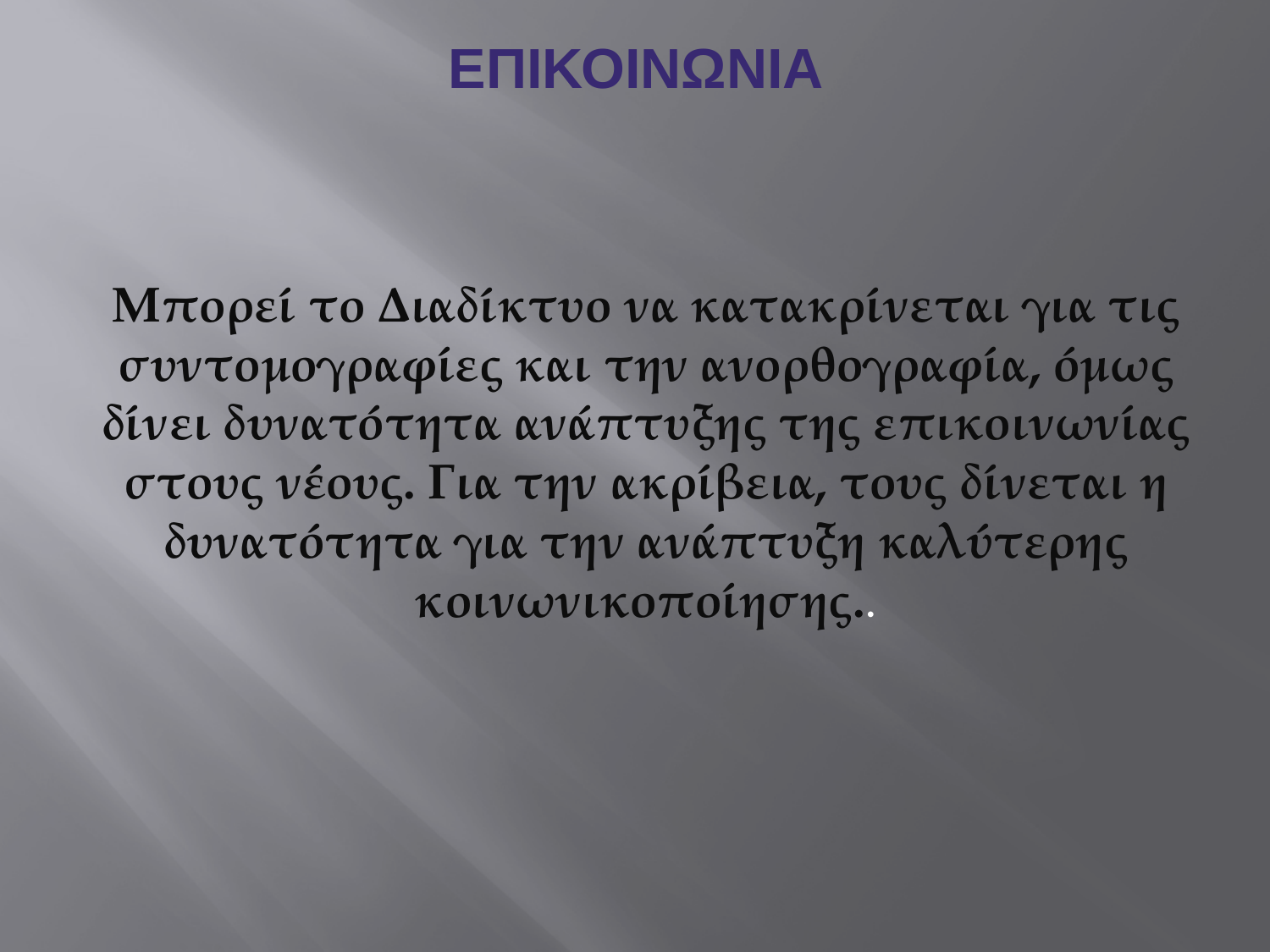

# ΕΠΙΚΟΙΝΩΝΙΑ
Μπορεί το Διαδίκτυο να κατακρίνεται για τις συντομογραφίες και την ανορθογραφία, όμως δίνει δυνατότητα ανάπτυξης της επικοινωνίας στους νέους. Για την ακρίβεια, τους δίνεται η δυνατότητα για την ανάπτυξη καλύτερης κοινωνικοποίησης..